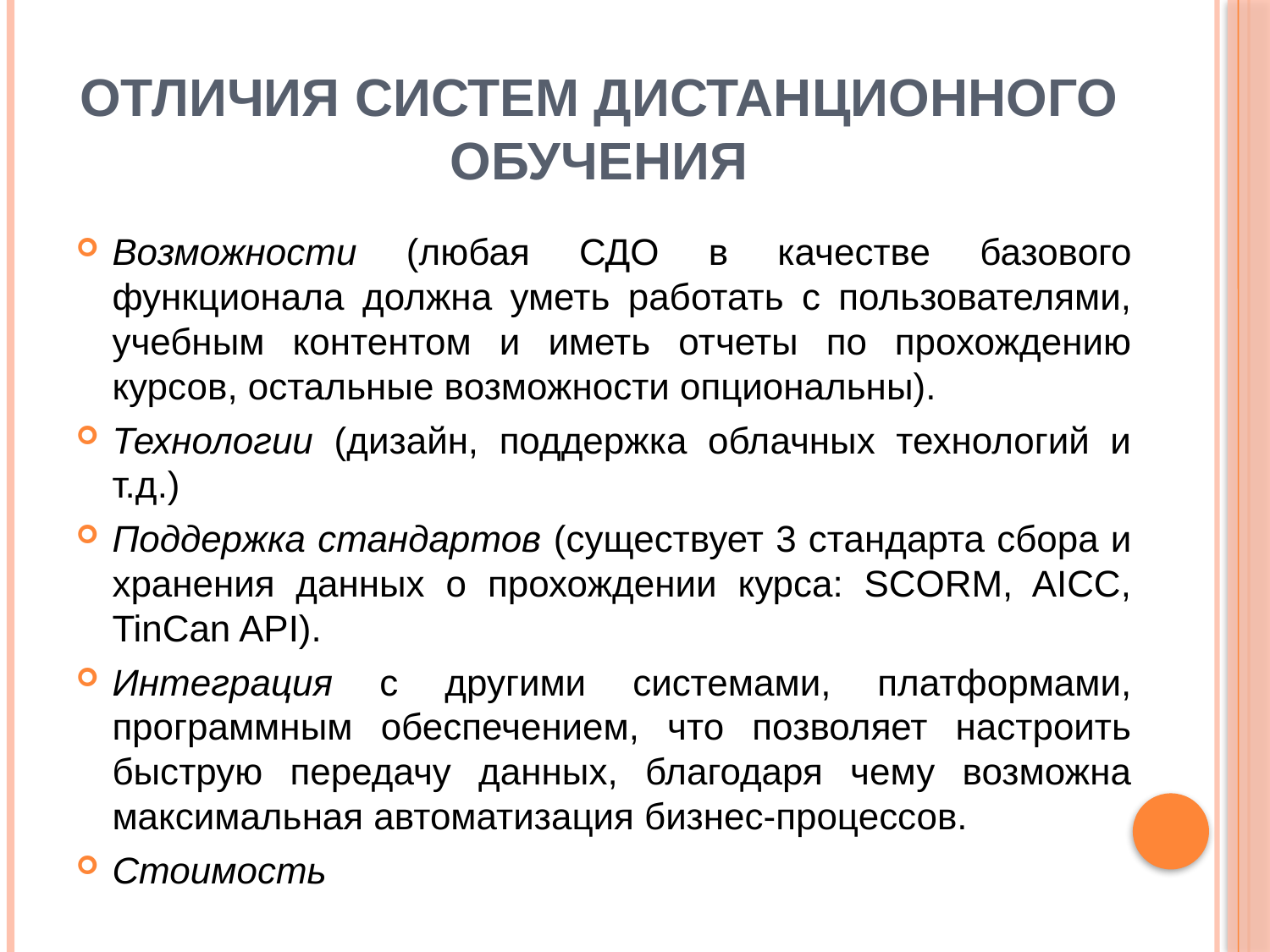

# Отличия систем дистанционного обучения
Возможности (любая СДО в качестве базового функционала должна уметь работать с пользователями, учебным контентом и иметь отчеты по прохождению курсов, остальные возможности опциональны).
Технологии (дизайн, поддержка облачных технологий и т.д.)
Поддержка стандартов (существует 3 стандарта сбора и хранения данных о прохождении курса: SCORM, AICC, TinCan API).
Интеграция с другими системами, платформами, программным обеспечением, что позволяет настроить быструю передачу данных, благодаря чему возможна максимальная автоматизация бизнес-процессов.
Стоимость